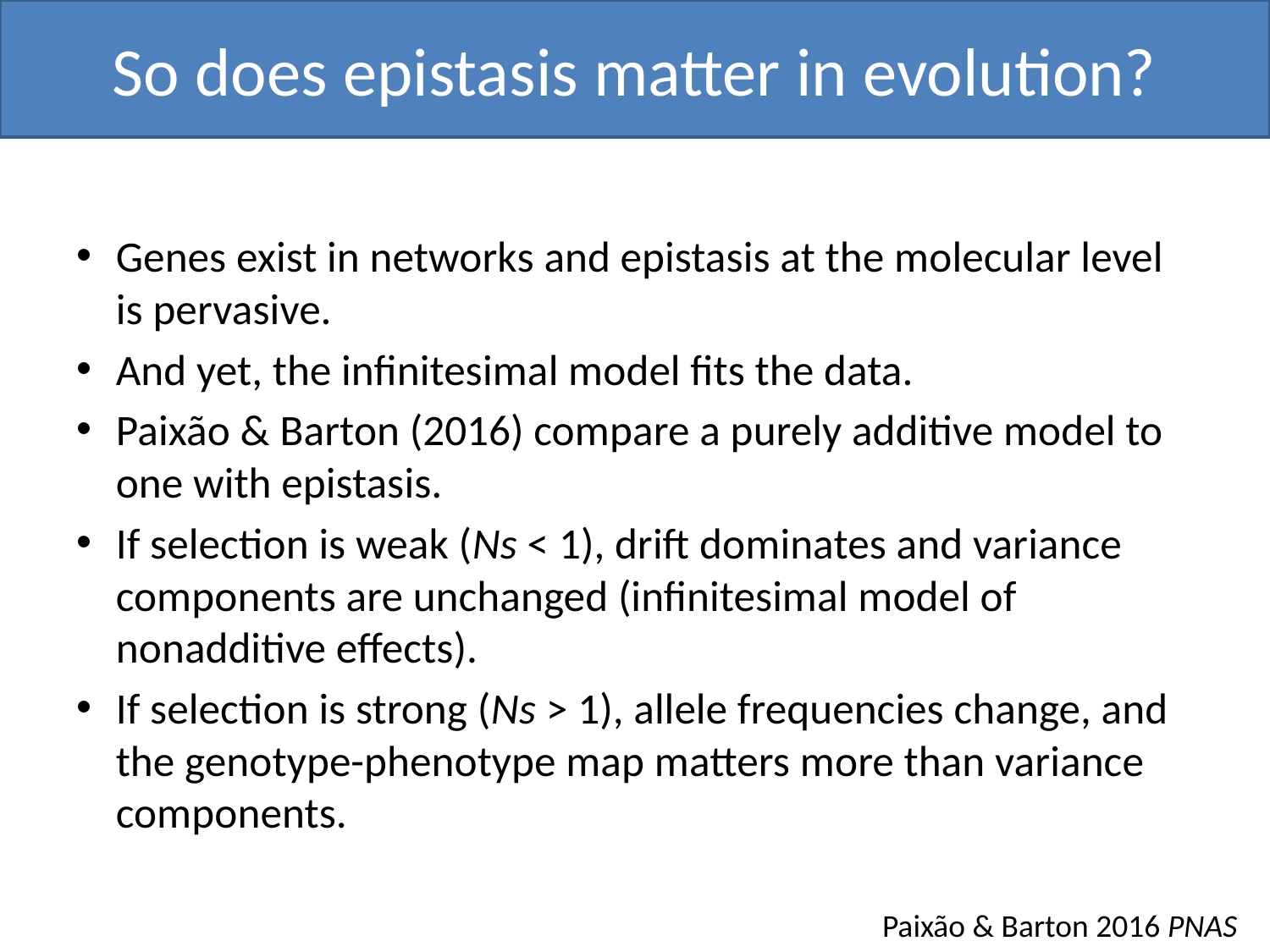

# So does epistasis matter in evolution?
Genes exist in networks and epistasis at the molecular level is pervasive.
And yet, the infinitesimal model fits the data.
Paixão & Barton (2016) compare a purely additive model to one with epistasis.
If selection is weak (Ns < 1), drift dominates and variance components are unchanged (infinitesimal model of nonadditive effects).
If selection is strong (Ns > 1), allele frequencies change, and the genotype-phenotype map matters more than variance components.

Paixão & Barton 2016 PNAS